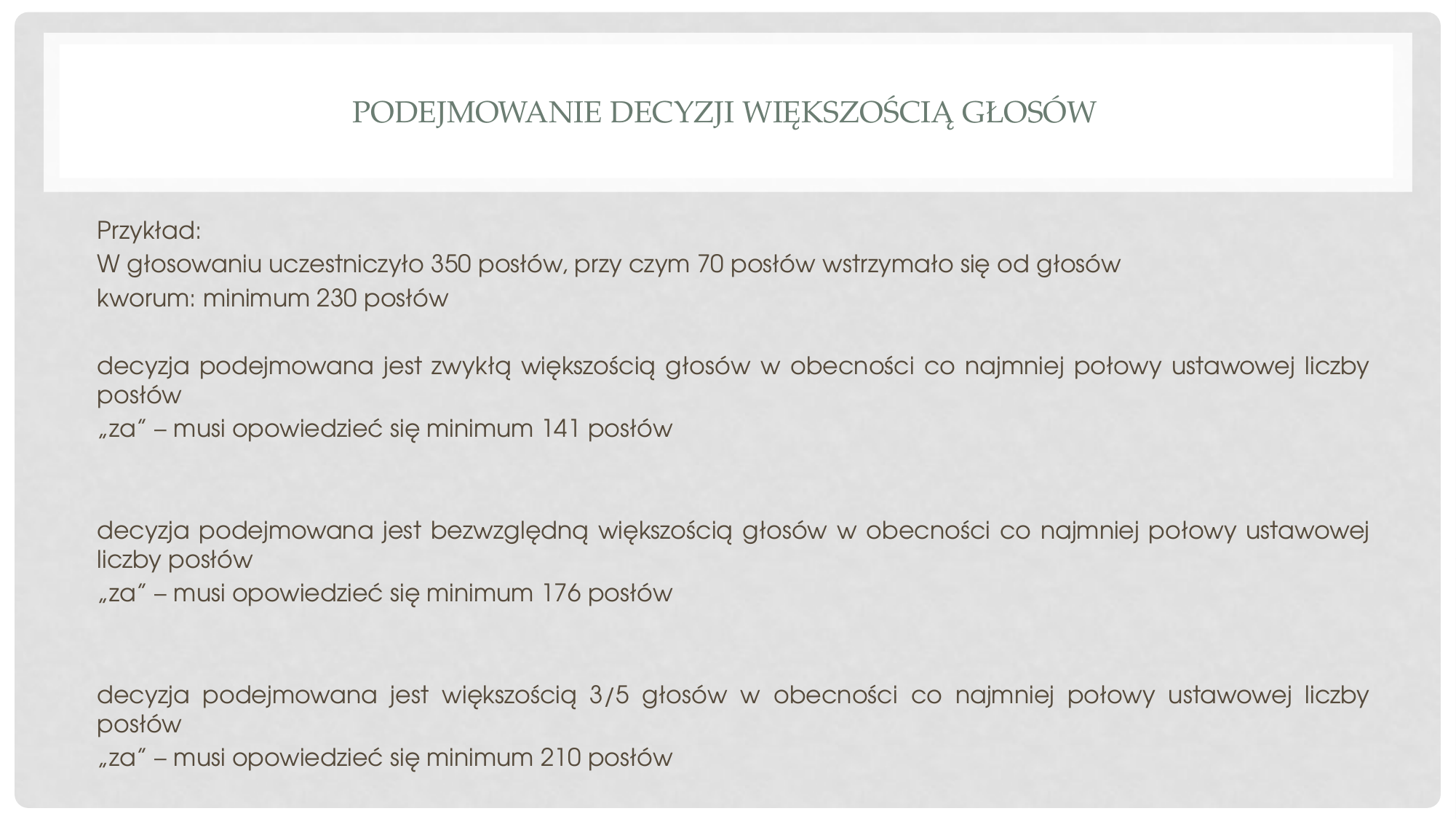

# Podejmowanie decyzji większością głosów
Przykład:
W głosowaniu uczestniczyło 350 posłów, przy czym 70 posłów wstrzymało się od głosów
kworum: minimum 230 posłów

decyzja podejmowana jest zwykłą większością głosów w obecności co najmniej połowy ustawowej liczby posłów
„za” – musi opowiedzieć się minimum 141 posłów

decyzja podejmowana jest bezwzględną większością głosów w obecności co najmniej połowy ustawowej liczby posłów
„za” – musi opowiedzieć się minimum 176 posłów

decyzja podejmowana jest większością 3/5 głosów w obecności co najmniej połowy ustawowej liczby posłów
„za” – musi opowiedzieć się minimum 210 posłów